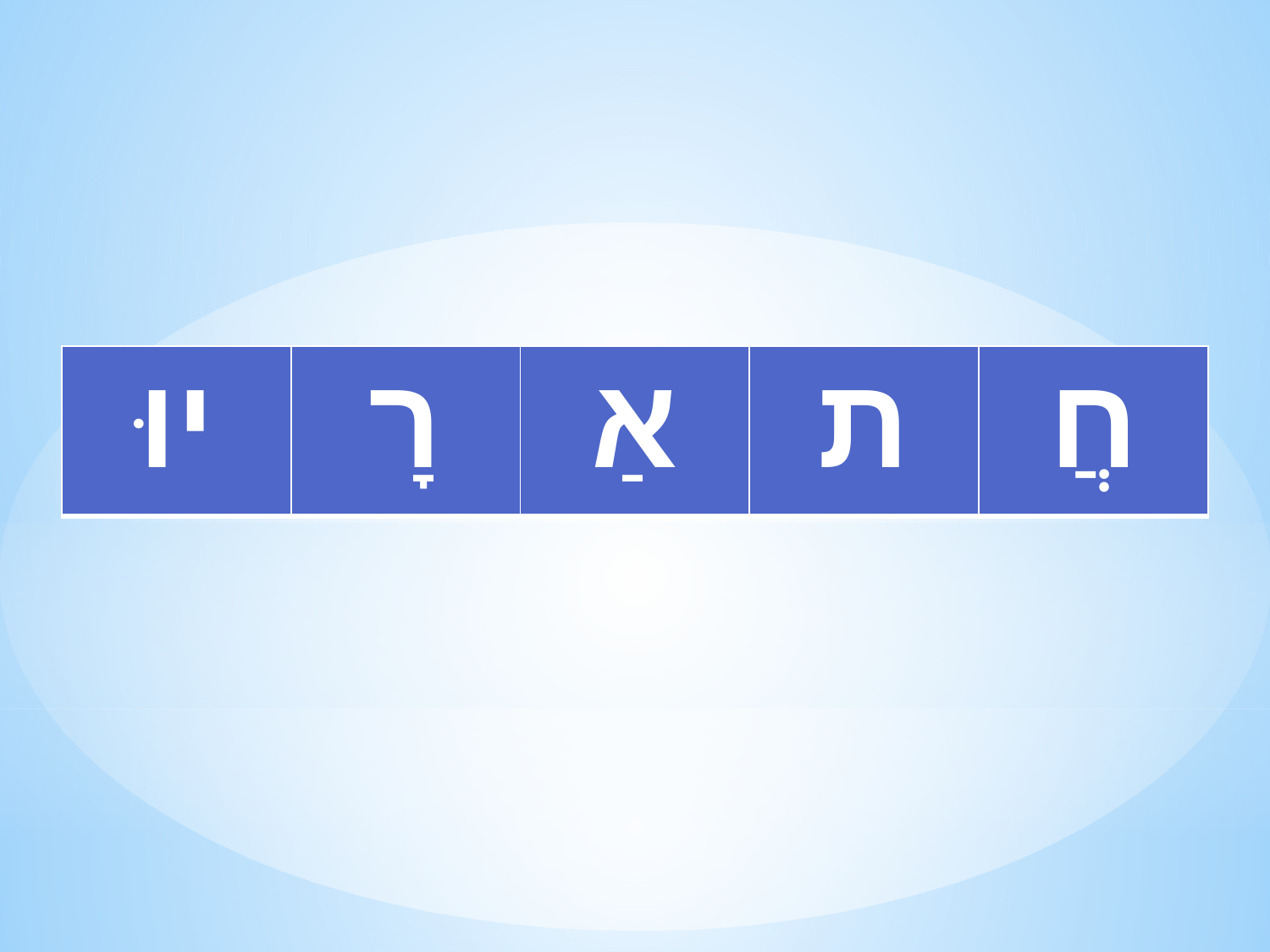

| יוּ | רָ | אַ | ת | חֲ |
| --- | --- | --- | --- | --- |